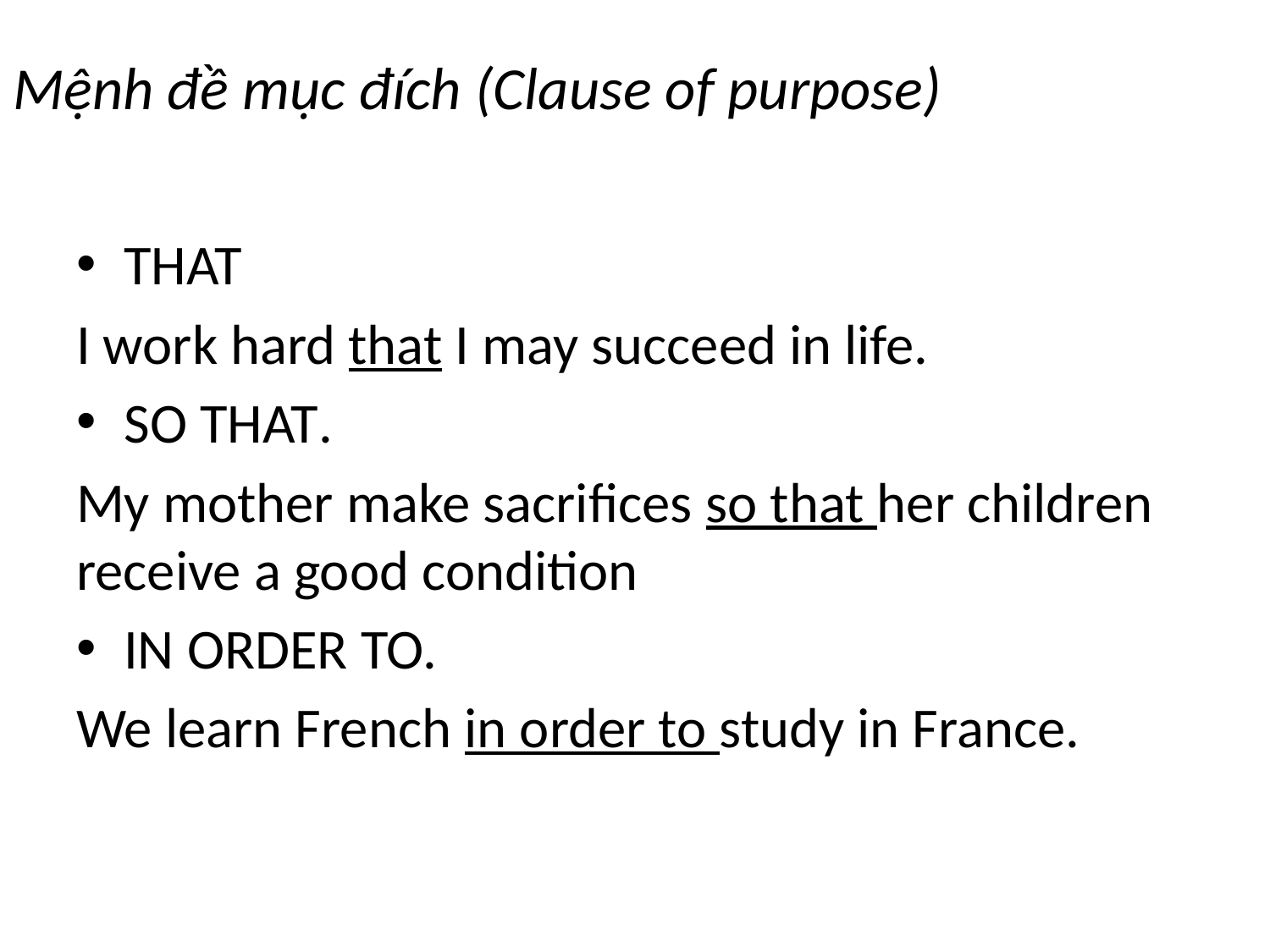

# Mệnh đề mục đích (Clause of purpose)
THAT
I work hard that I may succeed in life.
SO THAT.
My mother make sacrifices so that her children receive a good condition
IN ORDER TO.
We learn French in order to study in France.